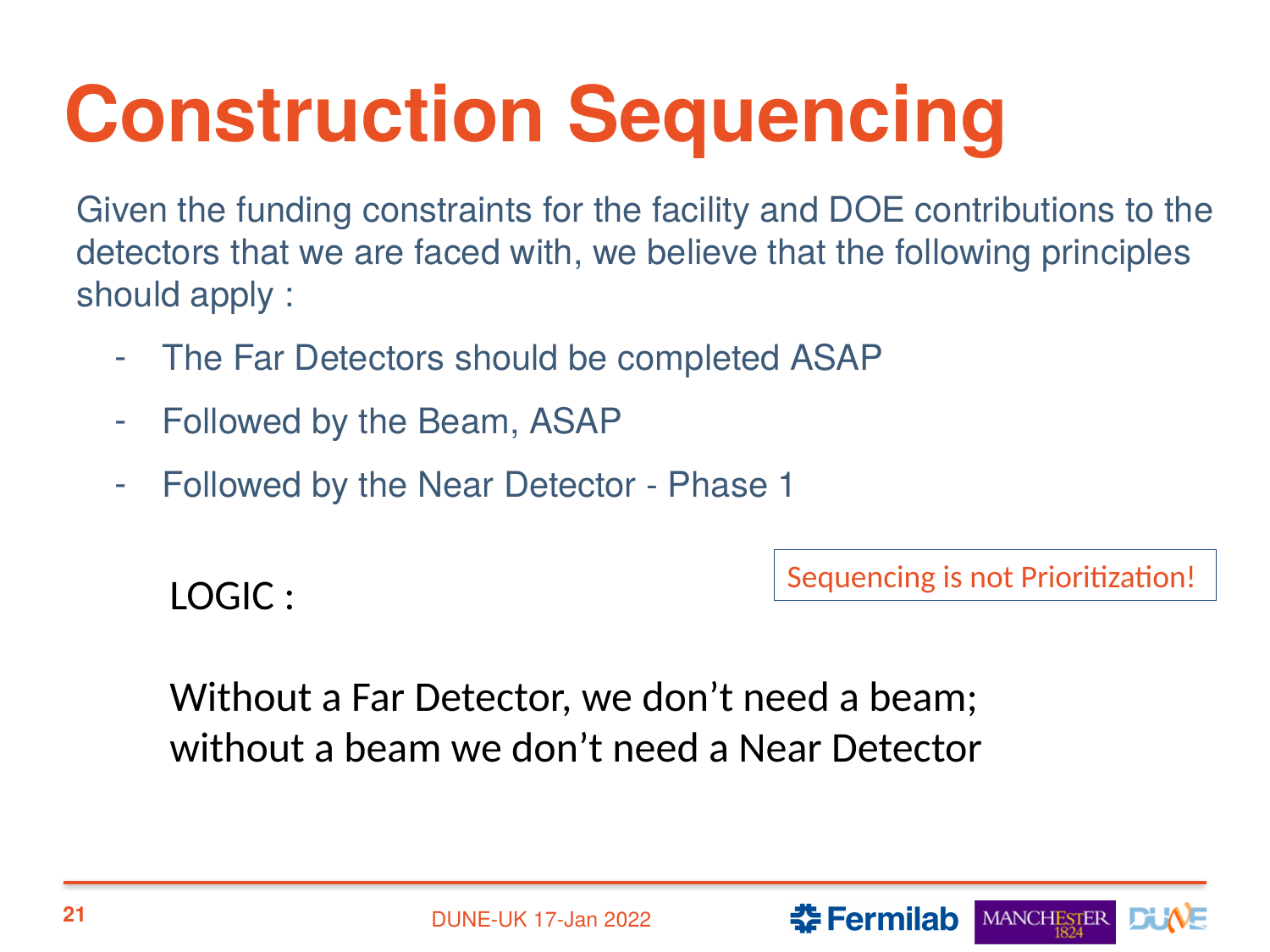

# Construction Sequencing
Given the funding constraints for the facility and DOE contributions to the detectors that we are faced with, we believe that the following principles should apply :
The Far Detectors should be completed ASAP
Followed by the Beam, ASAP
Followed by the Near Detector - Phase 1
Sequencing is not Prioritization!
LOGIC :

Without a Far Detector, we don’t need a beam;
without a beam we don’t need a Near Detector
21
DUNE-UK 17-Jan 2022